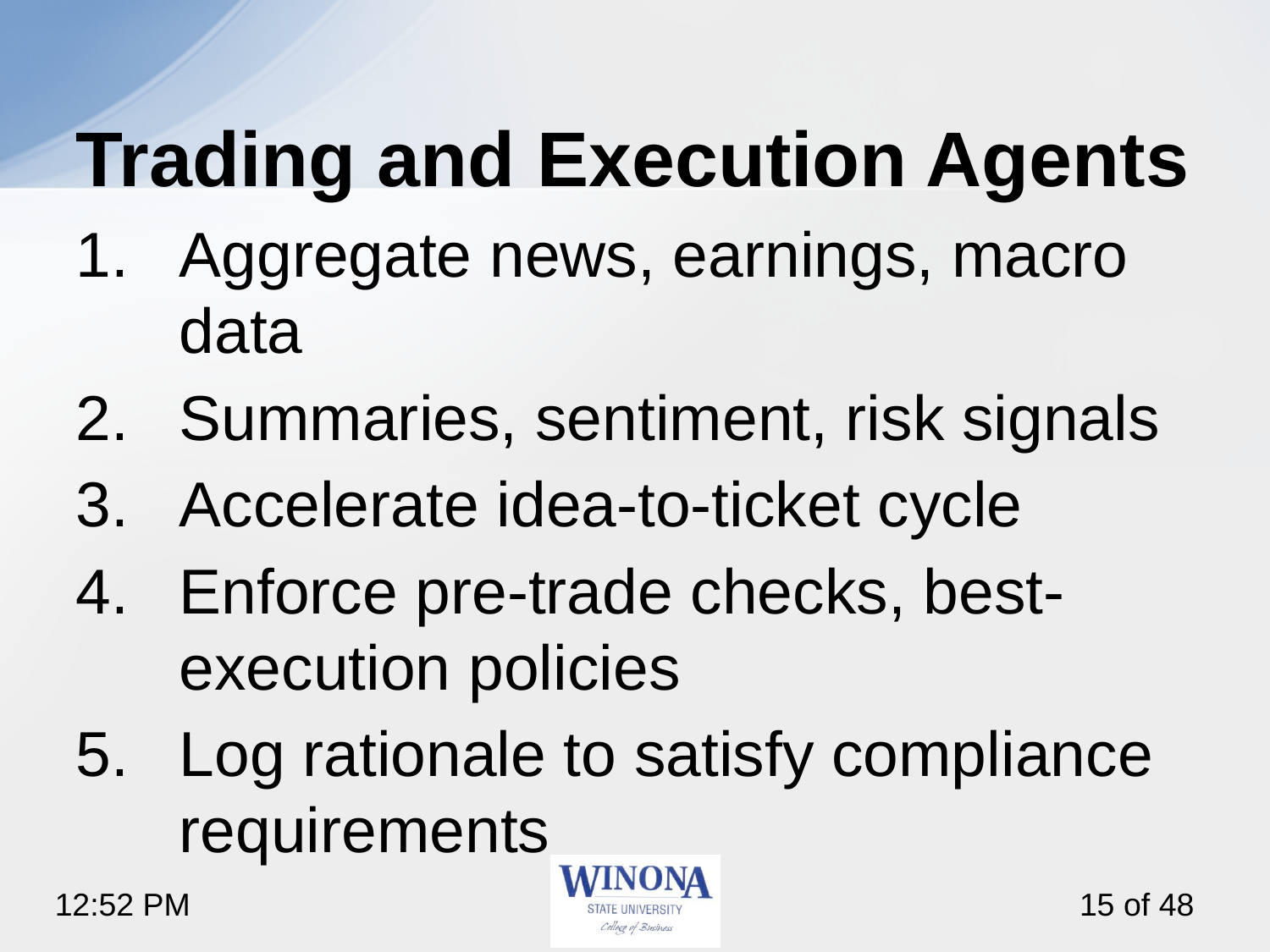

# Trading and Execution Agents
Aggregate news, earnings, macro data
Summaries, sentiment, risk signals
Accelerate idea-to-ticket cycle
Enforce pre-trade checks, best-execution policies
Log rationale to satisfy compliance requirements